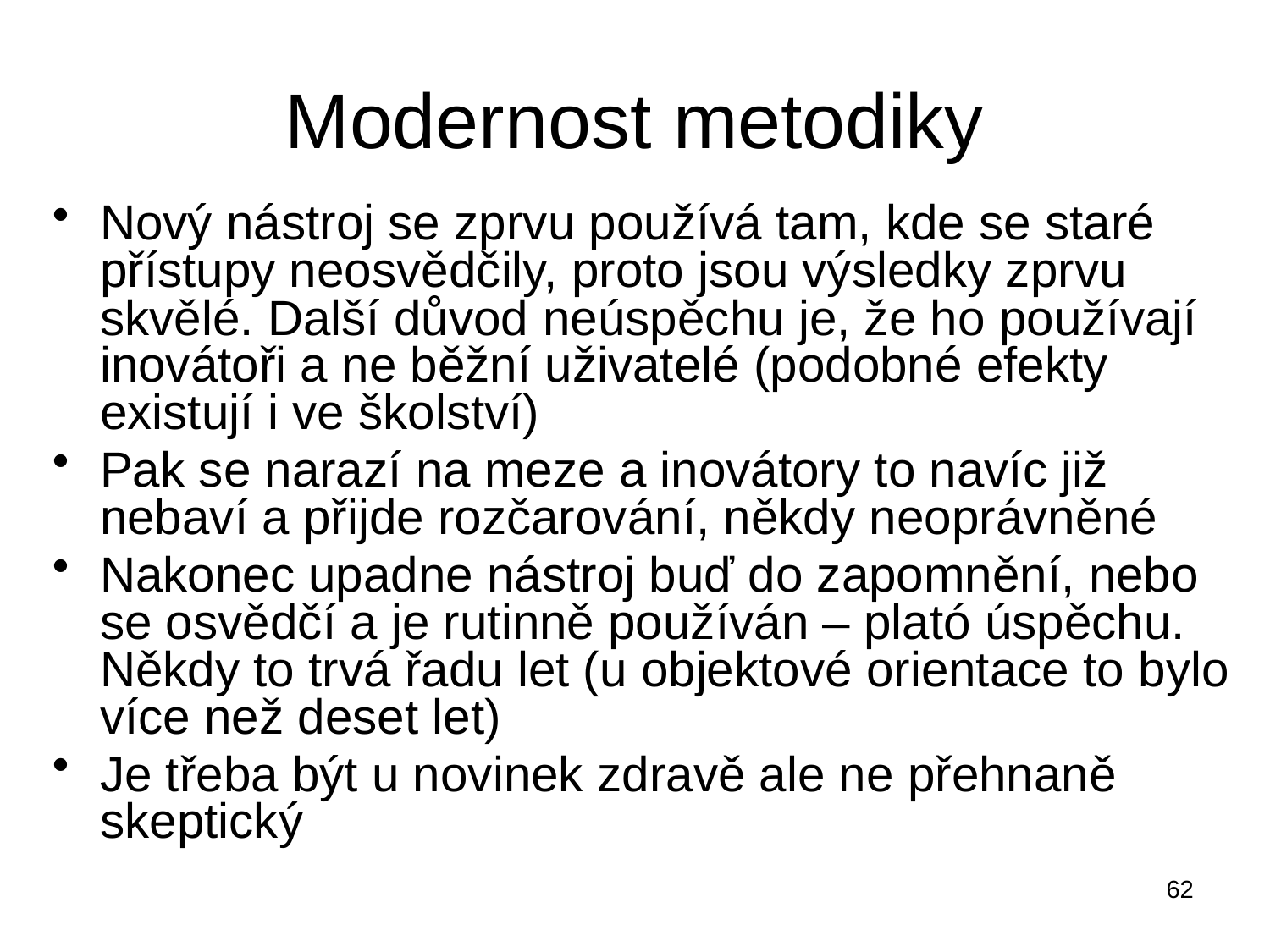

# Modernost metodiky
Nový nástroj se zprvu používá tam, kde se staré přístupy neosvědčily, proto jsou výsledky zprvu skvělé. Další důvod neúspěchu je, že ho používají inovátoři a ne běžní uživatelé (podobné efekty existují i ve školství)
Pak se narazí na meze a inovátory to navíc již nebaví a přijde rozčarování, někdy neoprávněné
Nakonec upadne nástroj buď do zapomnění, nebo se osvědčí a je rutinně používán – plató úspěchu. Někdy to trvá řadu let (u objektové orientace to bylo více než deset let)
Je třeba být u novinek zdravě ale ne přehnaně skeptický
62